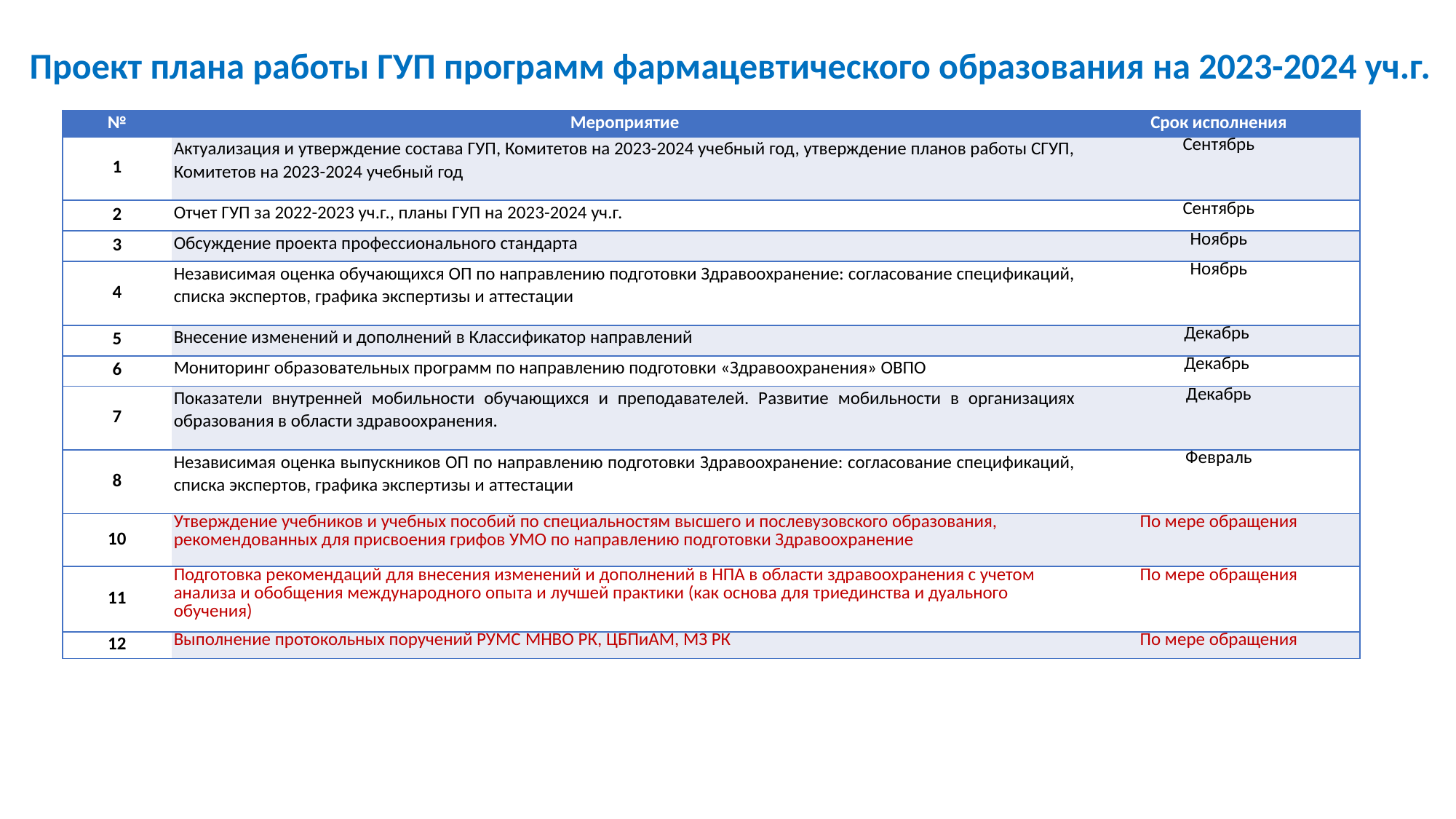

Проект плана работы ГУП программ фармацевтического образования на 2023-2024 уч.г.
| № | Мероприятие | Срок исполнения |
| --- | --- | --- |
| 1 | Актуализация и утверждение состава ГУП, Комитетов на 2023-2024 учебный год, утверждение планов работы СГУП, Комитетов на 2023-2024 учебный год | Сентябрь |
| 2 | Отчет ГУП за 2022-2023 уч.г., планы ГУП на 2023-2024 уч.г. | Сентябрь |
| 3 | Обсуждение проекта профессионального стандарта | Ноябрь |
| 4 | Независимая оценка обучающихся ОП по направлению подготовки Здравоохранение: согласование спецификаций, списка экспертов, графика экспертизы и аттестации | Ноябрь |
| 5 | Внесение изменений и дополнений в Классификатор направлений | Декабрь |
| 6 | Мониторинг образовательных программ по направлению подготовки «Здравоохранения» ОВПО | Декабрь |
| 7 | Показатели внутренней мобильности обучающихся и преподавателей. Развитие мобильности в организациях образования в области здравоохранения. | Декабрь |
| 8 | Независимая оценка выпускников ОП по направлению подготовки Здравоохранение: согласование спецификаций, списка экспертов, графика экспертизы и аттестации | Февраль |
| 10 | Утверждение учебников и учебных пособий по специальностям высшего и послевузовского образования, рекомендованных для присвоения грифов УМО по направлению подготовки Здравоохранение | По мере обращения |
| 11 | Подготовка рекомендаций для внесения изменений и дополнений в НПА в области здравоохранения с учетом анализа и обобщения международного опыта и лучшей практики (как основа для триединства и дуального обучения) | По мере обращения |
| 12 | Выполнение протокольных поручений РУМС МНВО РК, ЦБПиАМ, МЗ РК | По мере обращения |